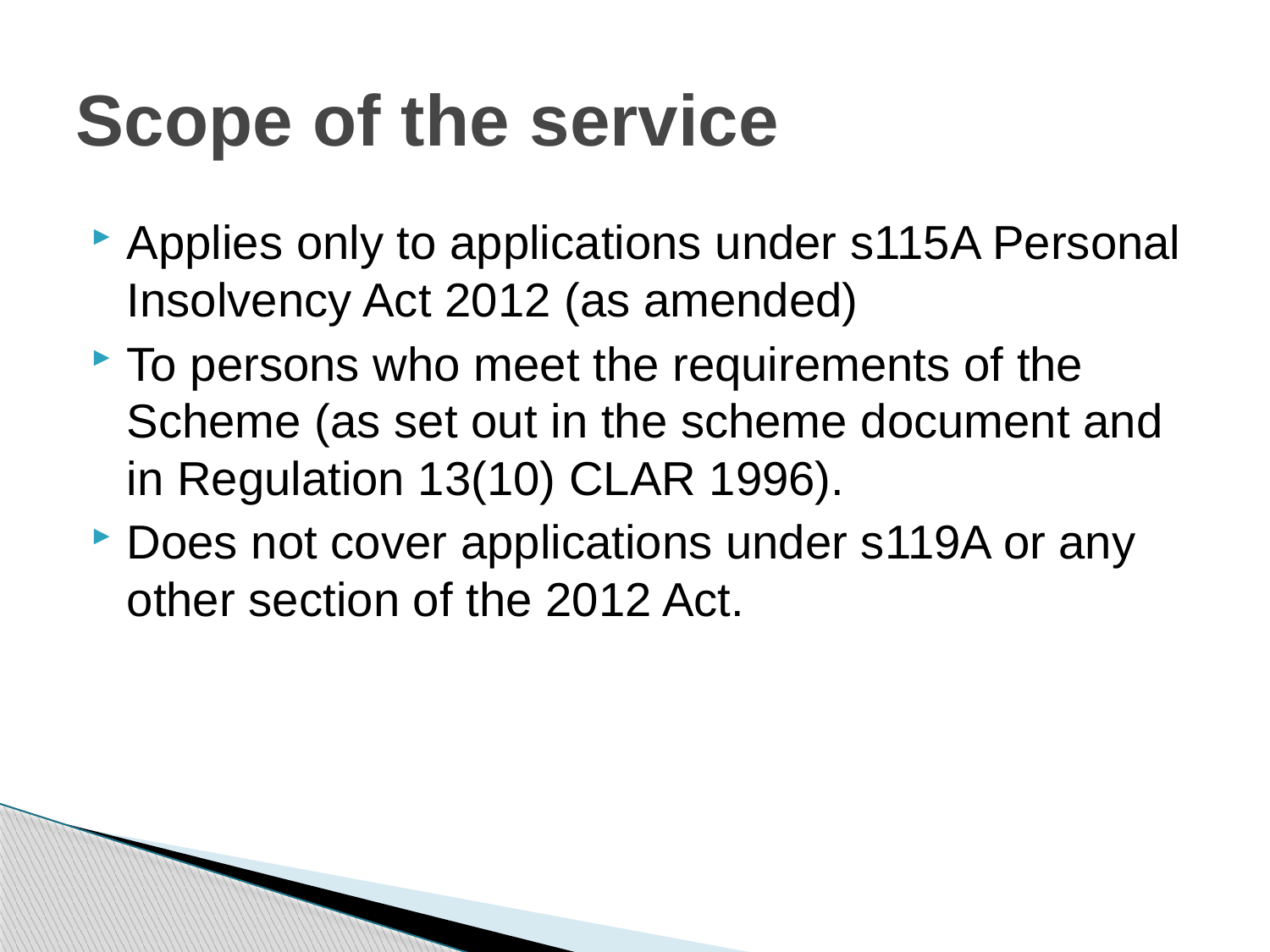

# Scope of the service
Applies only to applications under s115A Personal Insolvency Act 2012 (as amended)
To persons who meet the requirements of the Scheme (as set out in the scheme document and in Regulation 13(10) CLAR 1996).
Does not cover applications under s119A or any other section of the 2012 Act.